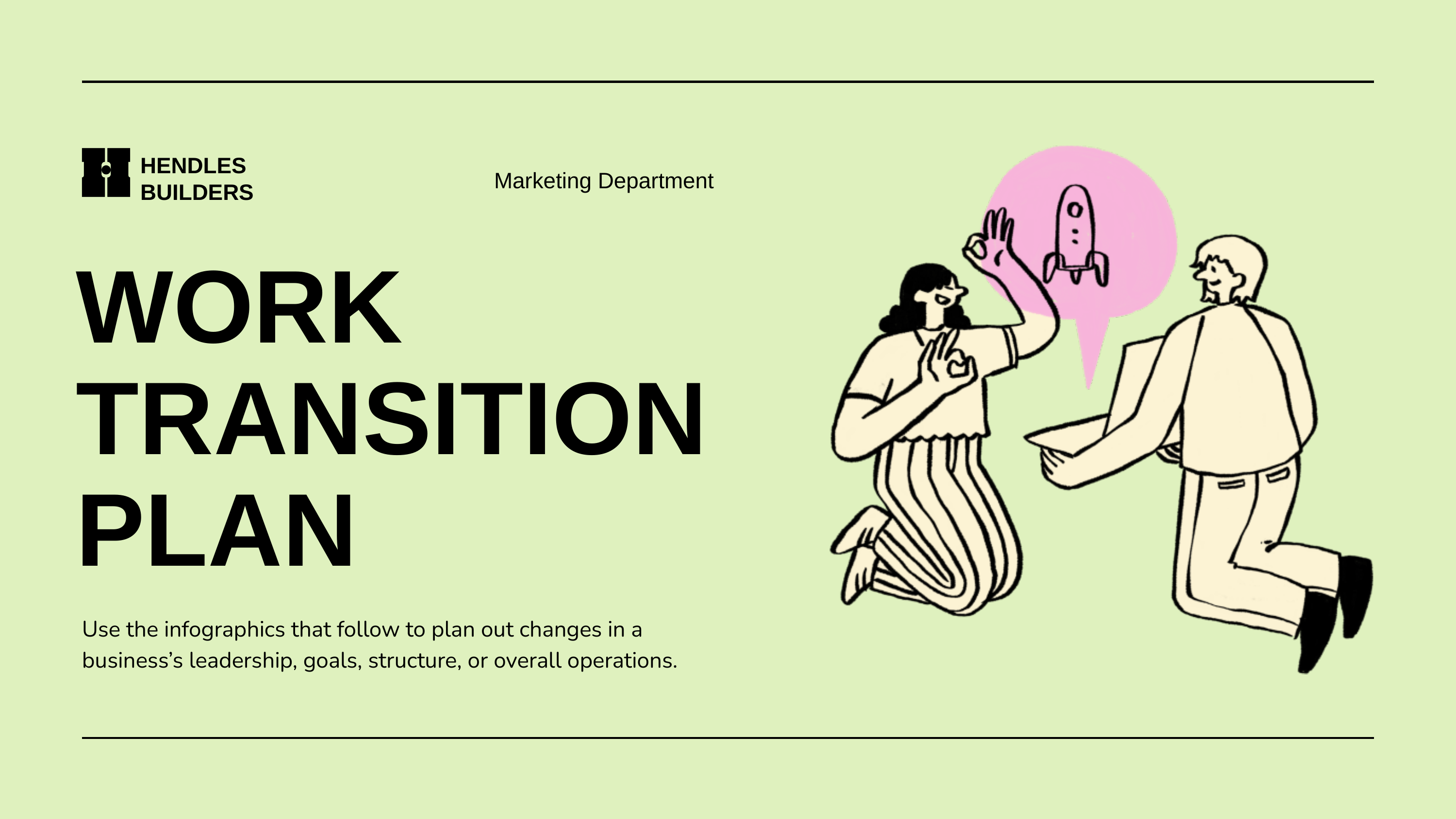

HENDLES BUILDERS
Marketing Department
WORK TRANSITION PLAN
Use the infographics that follow to plan out changes in a business’s leadership, goals, structure, or overall operations.